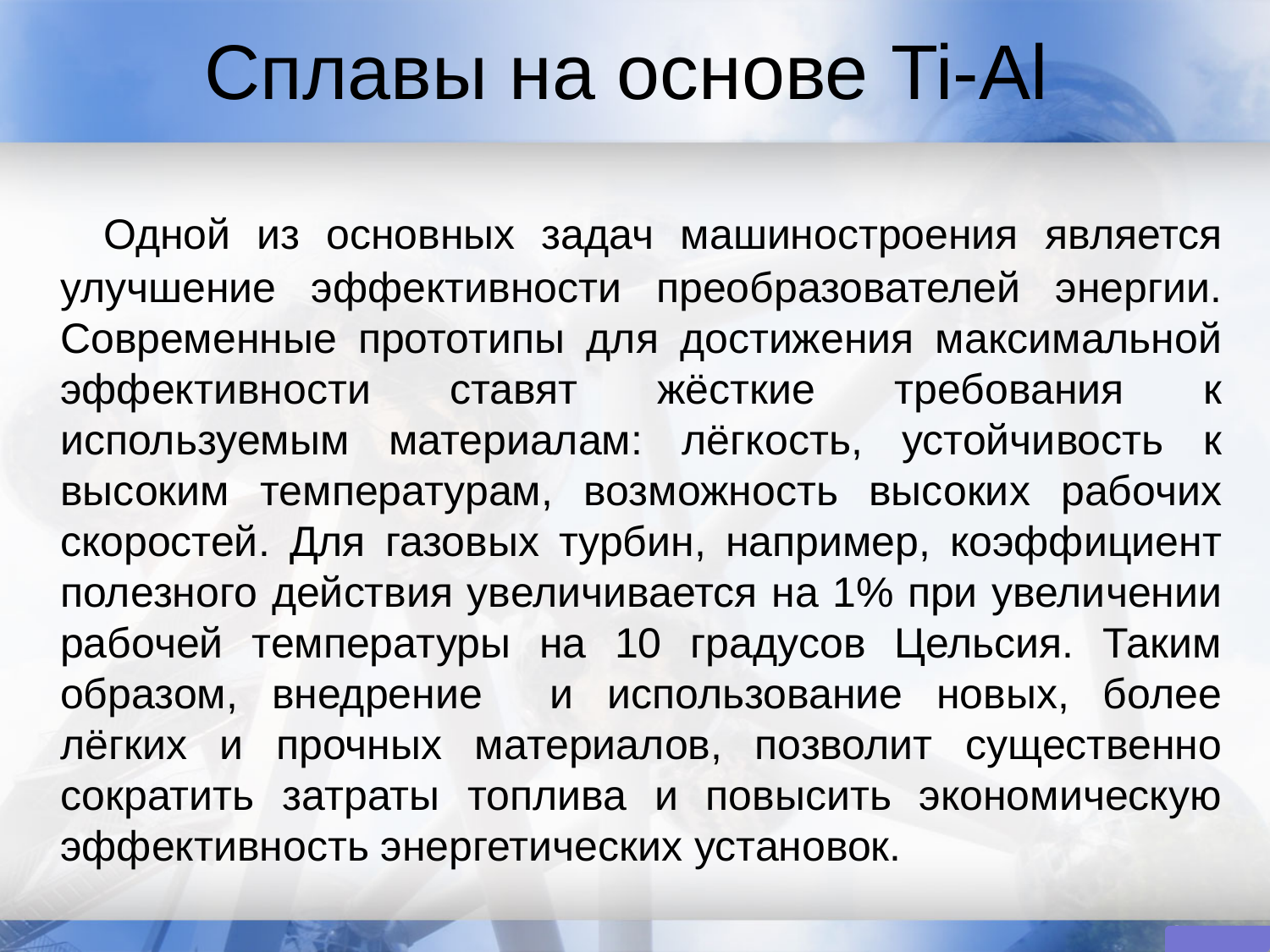

# Сплавы на основе Ti-Al
   Одной из основных задач машиностроения является улучшение эффективности преобразователей энергии. Современные прототипы для достижения максимальной эффективности ставят жёсткие требования к используемым материалам: лёгкость, устойчивость к высоким температурам, возможность высоких рабочих скоростей. Для газовых турбин, например, коэффициент полезного действия увеличивается на 1% при увеличении рабочей температуры на 10 градусов Цельсия. Таким образом, внедрение  и использование новых, более лёгких и прочных материалов, позволит существенно сократить затраты топлива и повысить экономическую эффективность энергетических установок.